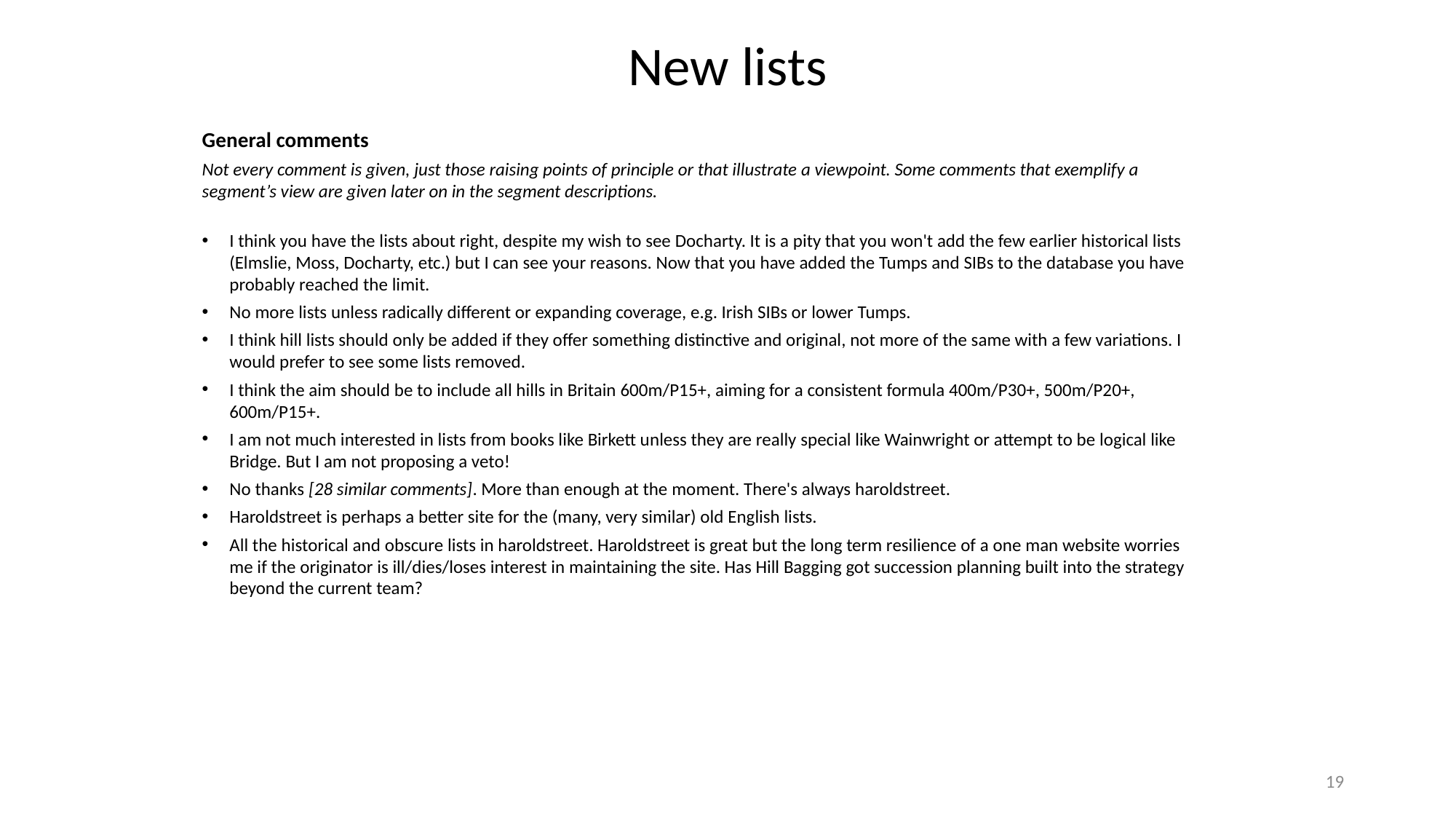

# New lists
General comments
Not every comment is given, just those raising points of principle or that illustrate a viewpoint. Some comments that exemplify a segment’s view are given later on in the segment descriptions.

I think you have the lists about right, despite my wish to see Docharty. It is a pity that you won't add the few earlier historical lists (Elmslie, Moss, Docharty, etc.) but I can see your reasons. Now that you have added the Tumps and SIBs to the database you have probably reached the limit.
No more lists unless radically different or expanding coverage, e.g. Irish SIBs or lower Tumps.
I think hill lists should only be added if they offer something distinctive and original, not more of the same with a few variations. I would prefer to see some lists removed.
I think the aim should be to include all hills in Britain 600m/P15+, aiming for a consistent formula 400m/P30+, 500m/P20+, 600m/P15+.
I am not much interested in lists from books like Birkett unless they are really special like Wainwright or attempt to be logical like Bridge. But I am not proposing a veto!
No thanks [28 similar comments]. More than enough at the moment. There's always haroldstreet.
Haroldstreet is perhaps a better site for the (many, very similar) old English lists.
All the historical and obscure lists in haroldstreet. Haroldstreet is great but the long term resilience of a one man website worries me if the originator is ill/dies/loses interest in maintaining the site. Has Hill Bagging got succession planning built into the strategy beyond the current team?
19